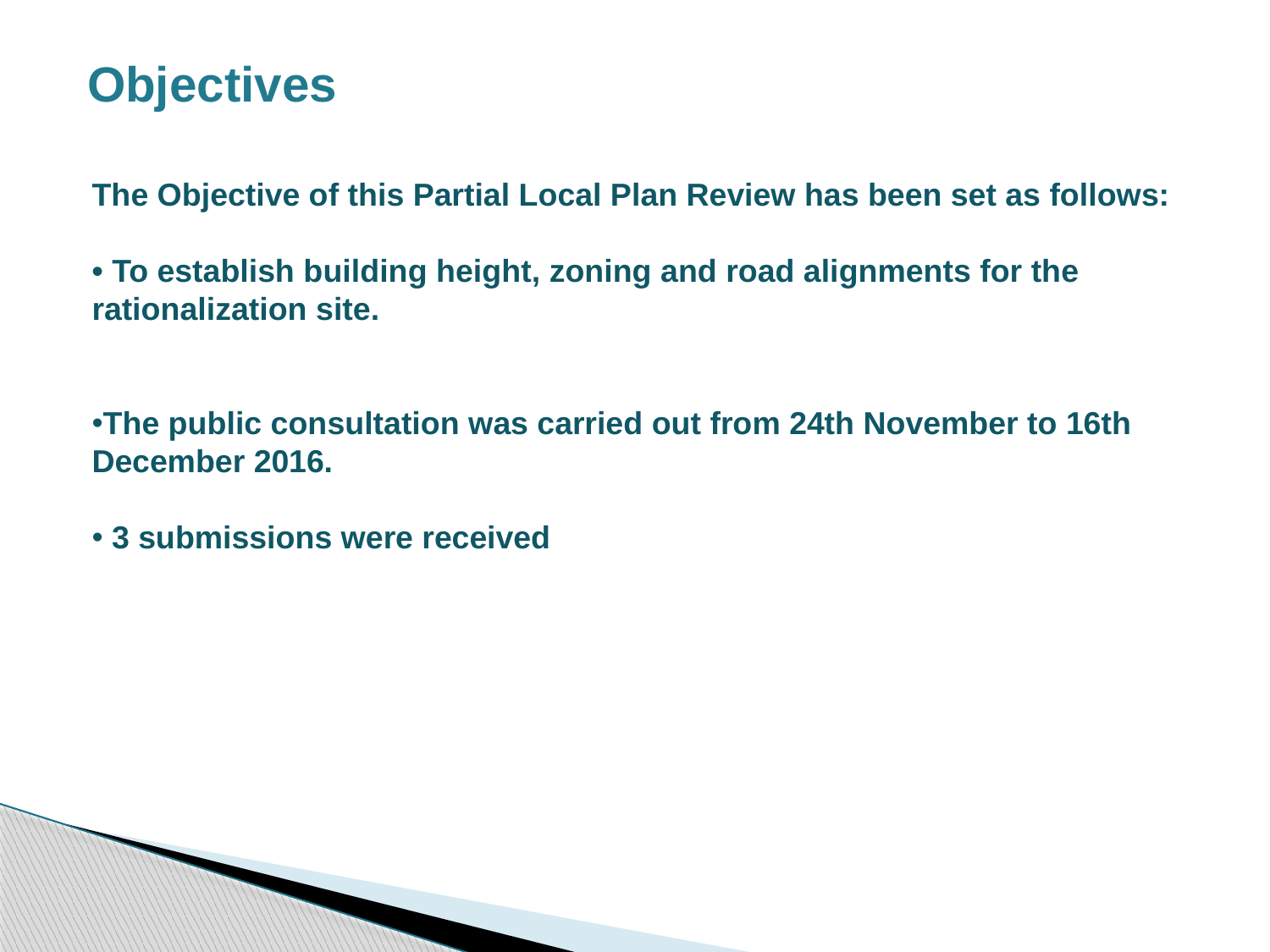

Objectives
The Objective of this Partial Local Plan Review has been set as follows:
• To establish building height, zoning and road alignments for the
rationalization site.

The public consultation was carried out from 24th November to 16th December 2016.

 3 submissions were received